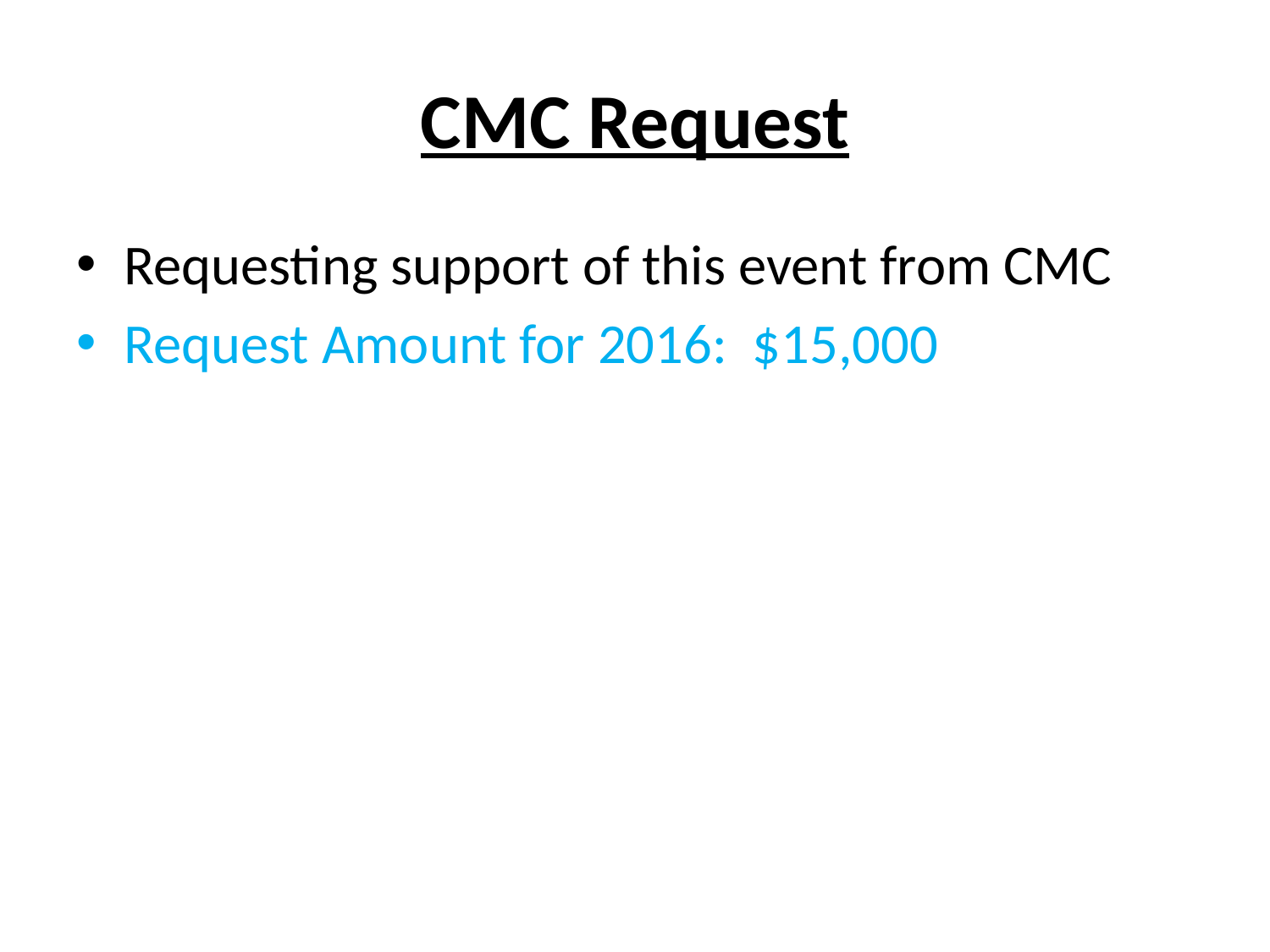

# CMC Request
Requesting support of this event from CMC
Request Amount for 2016:  $15,000